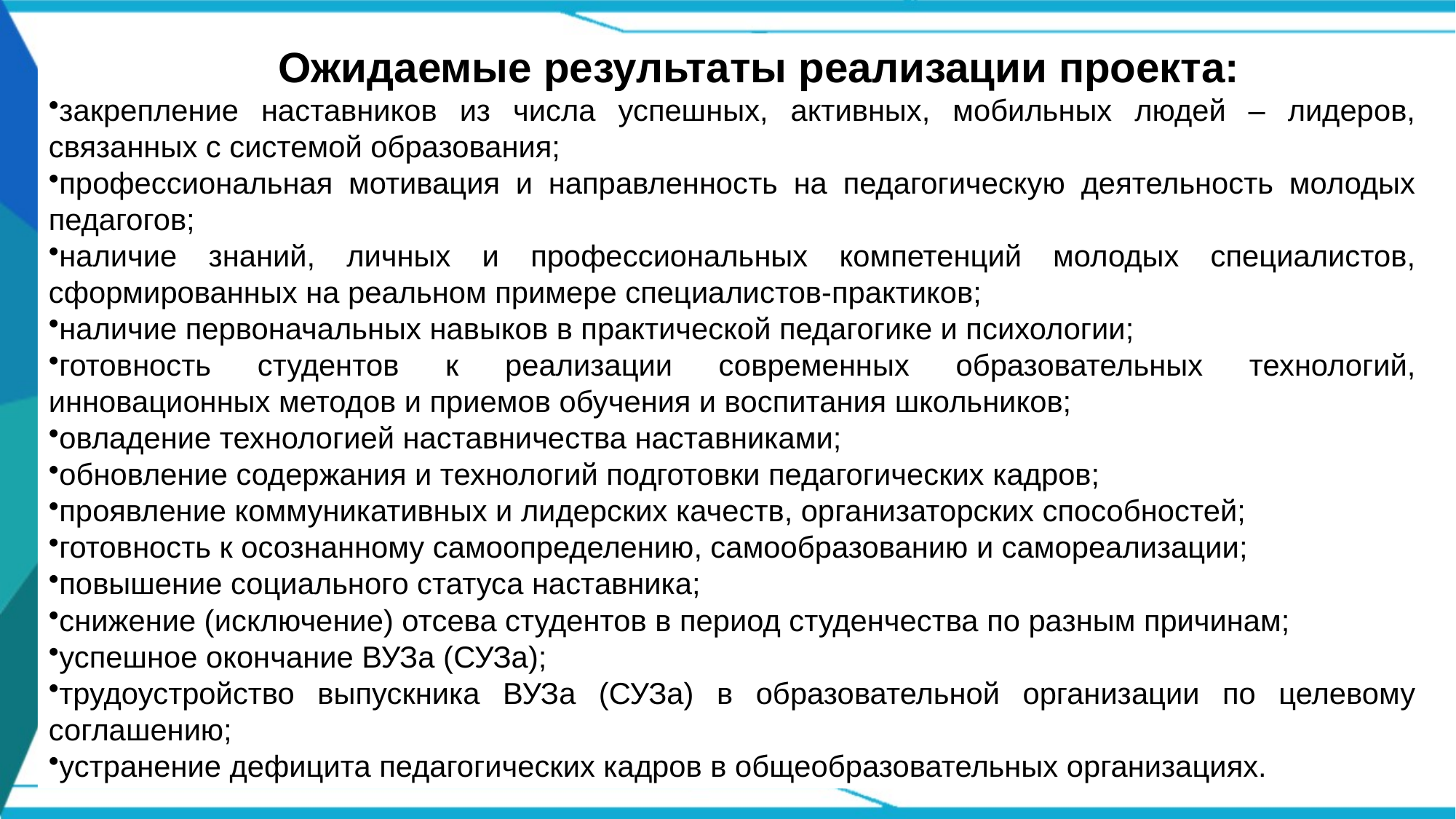

Ожидаемые результаты реализации проекта:
закрепление наставников из числа успешных, активных, мобильных людей – лидеров, связанных с системой образования;
профессиональная мотивация и направленность на педагогическую деятельность молодых педагогов;
наличие знаний, личных и профессиональных компетенций молодых специалистов, сформированных на реальном примере специалистов-практиков;
наличие первоначальных навыков в практической педагогике и психологии;
готовность студентов к реализации современных образовательных технологий, инновационных методов и приемов обучения и воспитания школьников;
овладение технологией наставничества наставниками;
обновление содержания и технологий подготовки педагогических кадров;
проявление коммуникативных и лидерских качеств, организаторских способностей;
готовность к осознанному самоопределению, самообразованию и самореализации;
повышение социального статуса наставника;
снижение (исключение) отсева студентов в период студенчества по разным причинам;
успешное окончание ВУЗа (СУЗа);
трудоустройство выпускника ВУЗа (СУЗа) в образовательной организации по целевому соглашению;
устранение дефицита педагогических кадров в общеобразовательных организациях.